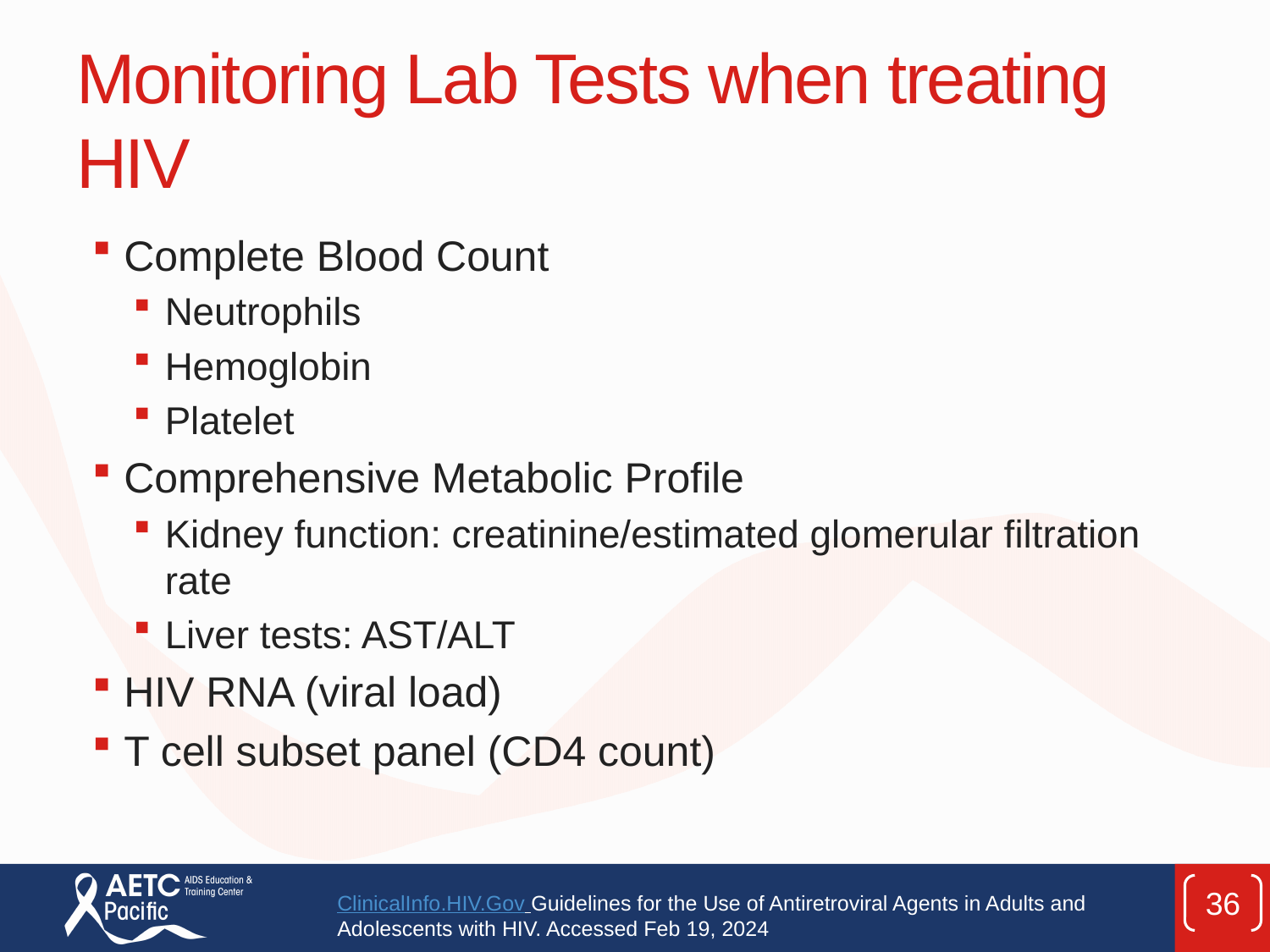

# Monitoring Lab Tests when treating HIV
Complete Blood Count
Neutrophils
Hemoglobin
Platelet
Comprehensive Metabolic Profile
Kidney function: creatinine/estimated glomerular filtration rate
Liver tests: AST/ALT
HIV RNA (viral load)
T cell subset panel (CD4 count)
36
ClinicalInfo.HIV.Gov Guidelines for the Use of Antiretroviral Agents in Adults and Adolescents with HIV. Accessed Feb 19, 2024